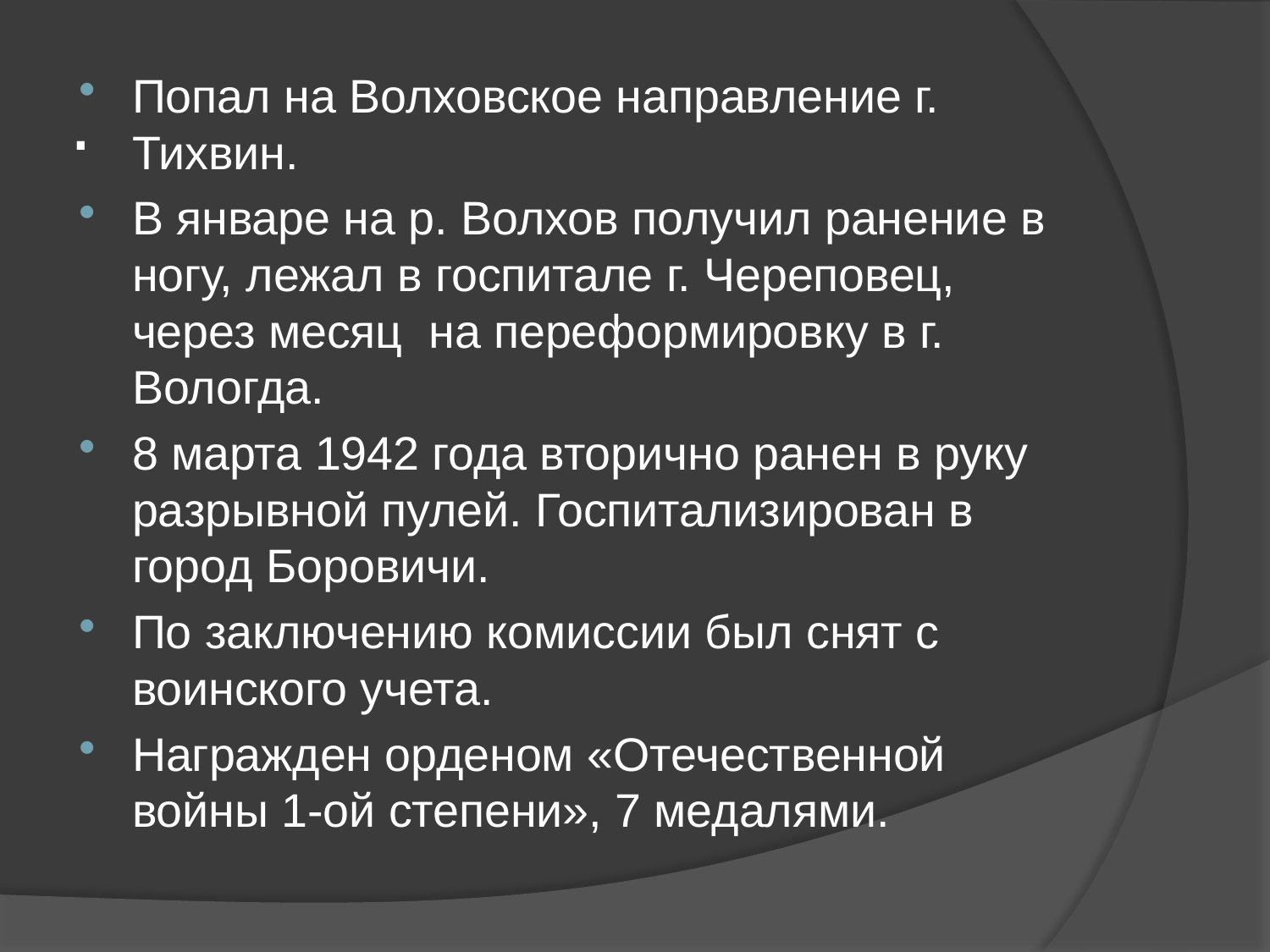

# .
Попал на Волховское направление г. Тихвин.
В январе на р. Волхов получил ранение в ногу, лежал в госпитале г. Череповец, через месяц  на переформировку в г. Вологда.
8 марта 1942 года вторично ранен в руку разрывной пулей. Госпитализирован в город Боровичи.
По заключению комиссии был снят с воинского учета.
Награжден орденом «Отечественной войны 1-ой степени», 7 медалями.